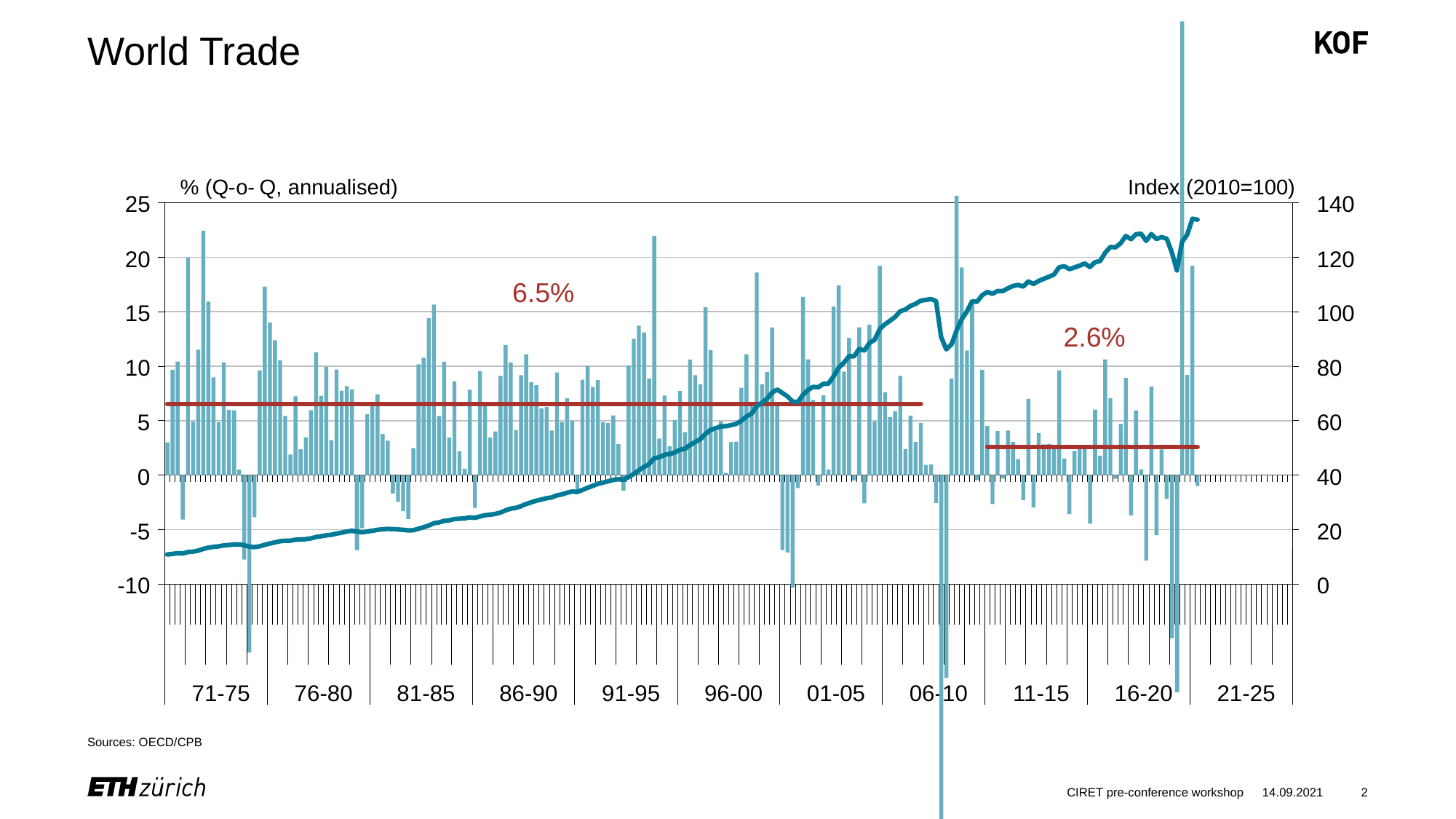

Index (2010=100)
140
120
100
80
60
40
20
0
# World Trade
% (Q
-
o
-
Q, annualised)
25

20
6.5%
2.6%

15
10
5
0

-5
-10

71-75
76-80
81-85
86-90
91-95
96-00
01-05
06-10
11-15
16-20
21-25
Sources: OECD/CPB
CIRET pre-conference workshop
14.09.2021
2